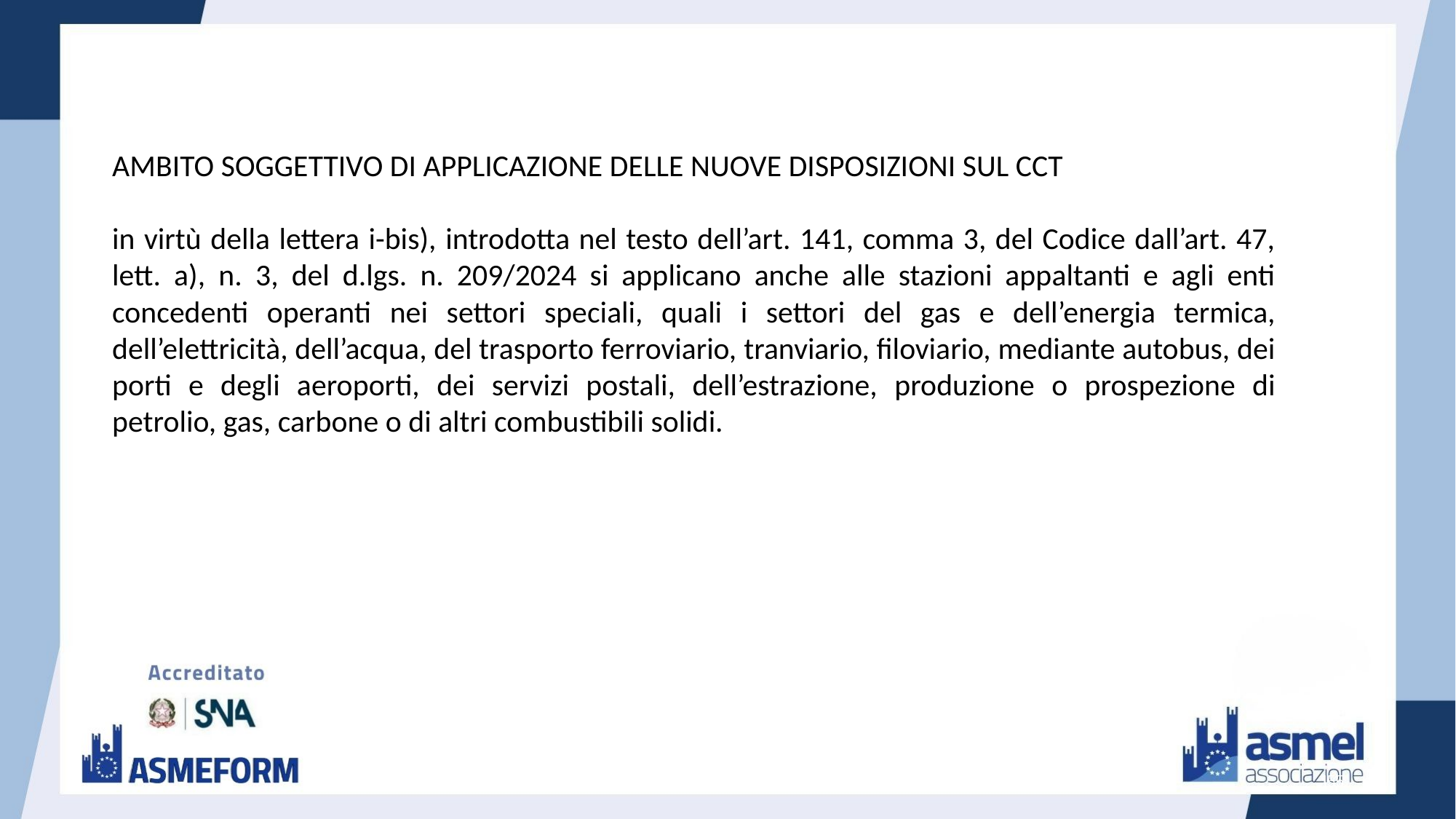

AMBITO SOGGETTIVO DI APPLICAZIONE DELLE NUOVE DISPOSIZIONI SUL CCT

in virtù della lettera i-bis), introdotta nel testo dell’art. 141, comma 3, del Codice dall’art. 47, lett. a), n. 3, del d.lgs. n. 209/2024 si applicano anche alle stazioni appaltanti e agli enti concedenti operanti nei settori speciali, quali i settori del gas e dell’energia termica, dell’elettricità, dell’acqua, del trasporto ferroviario, tranviario, filoviario, mediante autobus, dei porti e degli aeroporti, dei servizi postali, dell’estrazione, produzione o prospezione di petrolio, gas, carbone o di altri combustibili solidi.
155